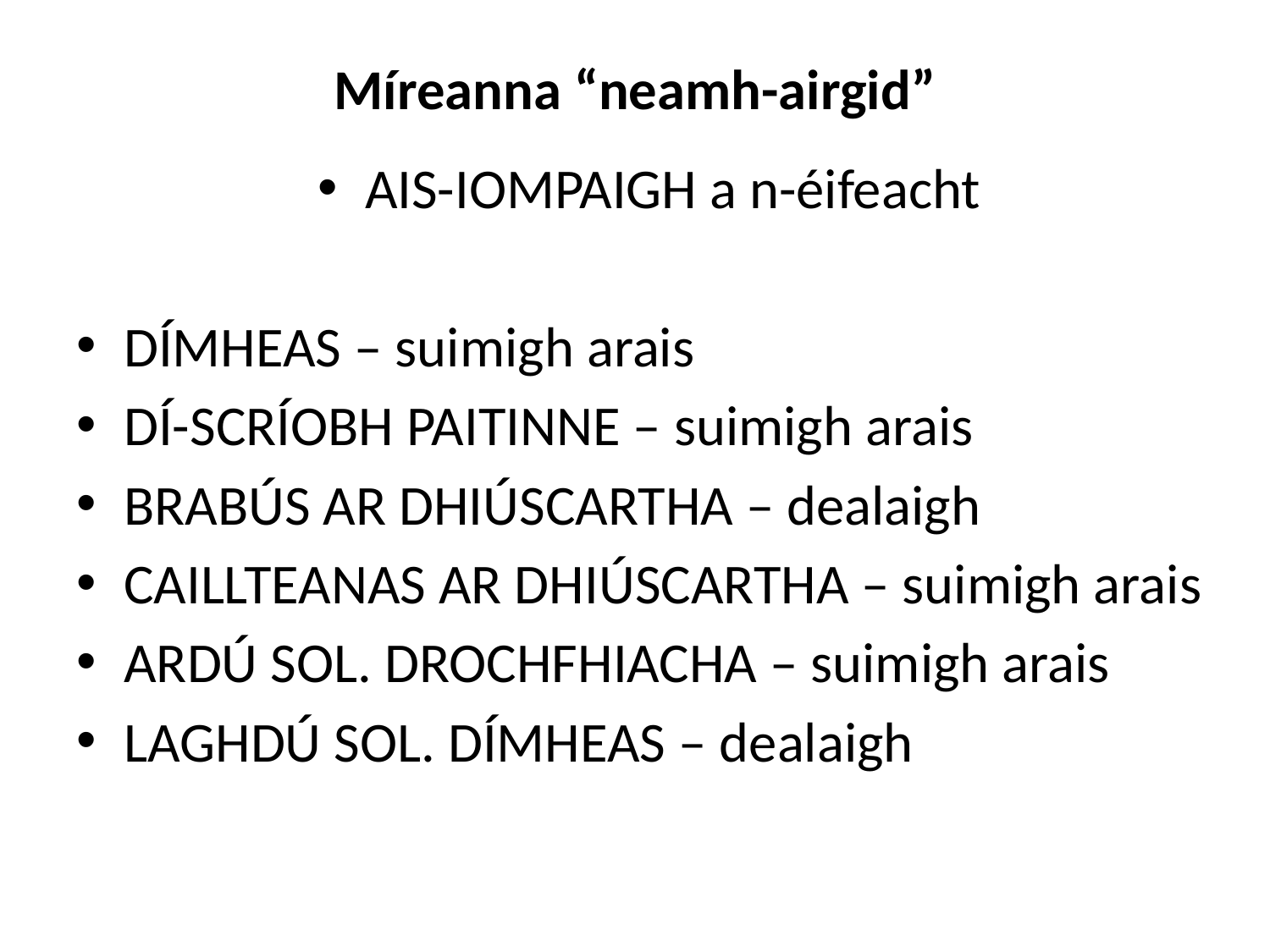

# Míreanna “neamh-airgid”
AIS-IOMPAIGH a n-éifeacht

DÍMHEAS – suimigh arais
DÍ-SCRÍOBH PAITINNE – suimigh arais
BRABÚS AR DHIÚSCARTHA – dealaigh
CAILLTEANAS AR DHIÚSCARTHA – suimigh arais
ARDÚ SOL. DROCHFHIACHA – suimigh arais
LAGHDÚ SOL. DÍMHEAS – dealaigh